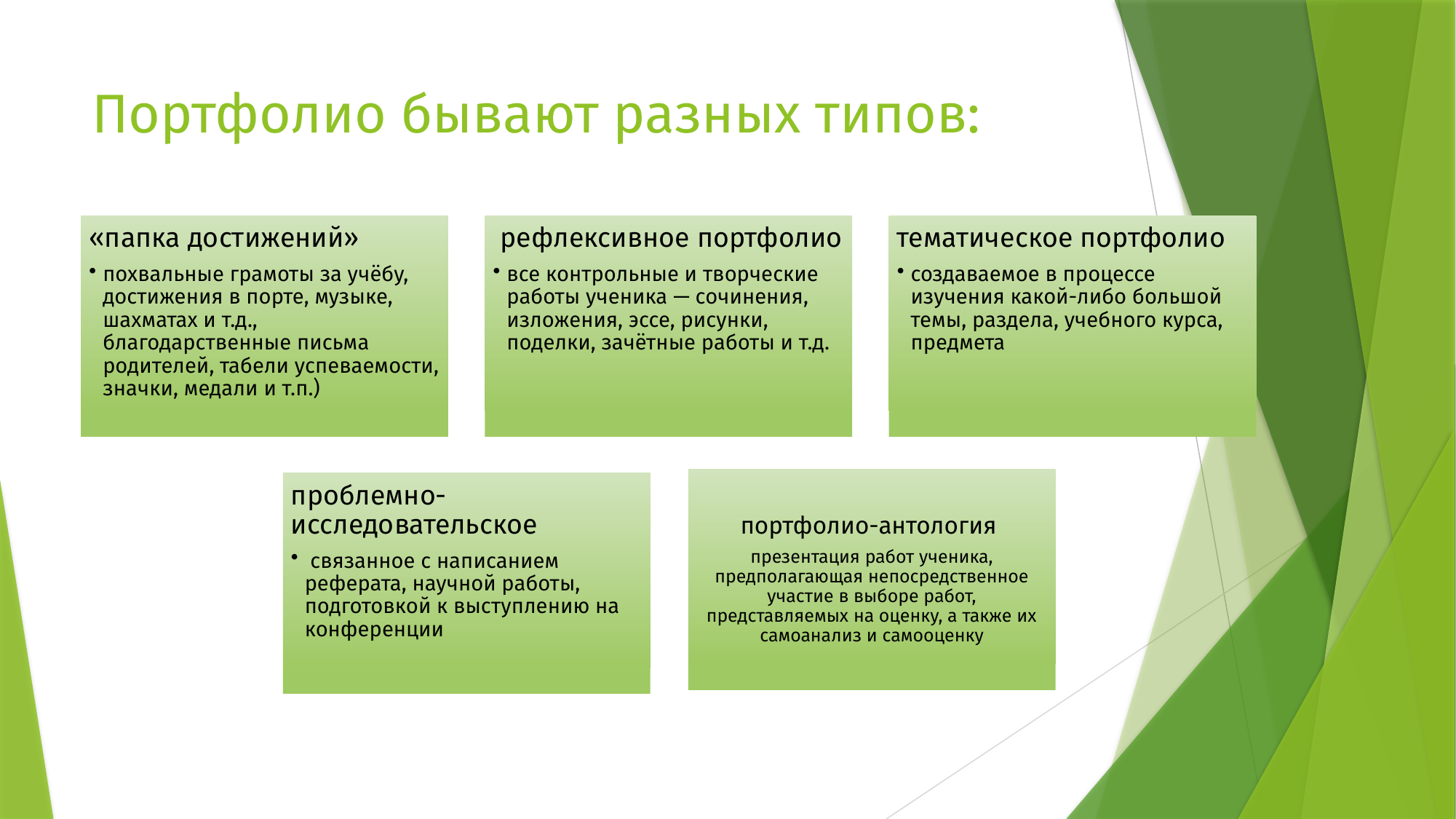

# Портфолио бывают разных типов:
«папка достижений»
похвальные грамоты за учёбу, достижения в порте, музыке, шахматах и т.д.,  благодарственные письма родителей, табели успеваемости, значки, медали и т.п.)
 рефлексивное портфолио
все контрольные и творческие работы ученика — сочинения, изложения, эссе, рисунки, поделки, зачётные работы и т.д.
тематическое портфолио
создаваемое в процессе изучения какой-либо большой темы, раздела, учебного курса, предмета
проблемно-исследовательское
 связанное с написанием реферата, научной работы, подготовкой к выступлению на конференции
портфолио-антология
презентация работ ученика, предполагающая непосредственное участие в выборе работ, представляемых на оценку, а также их самоанализ и самооценку